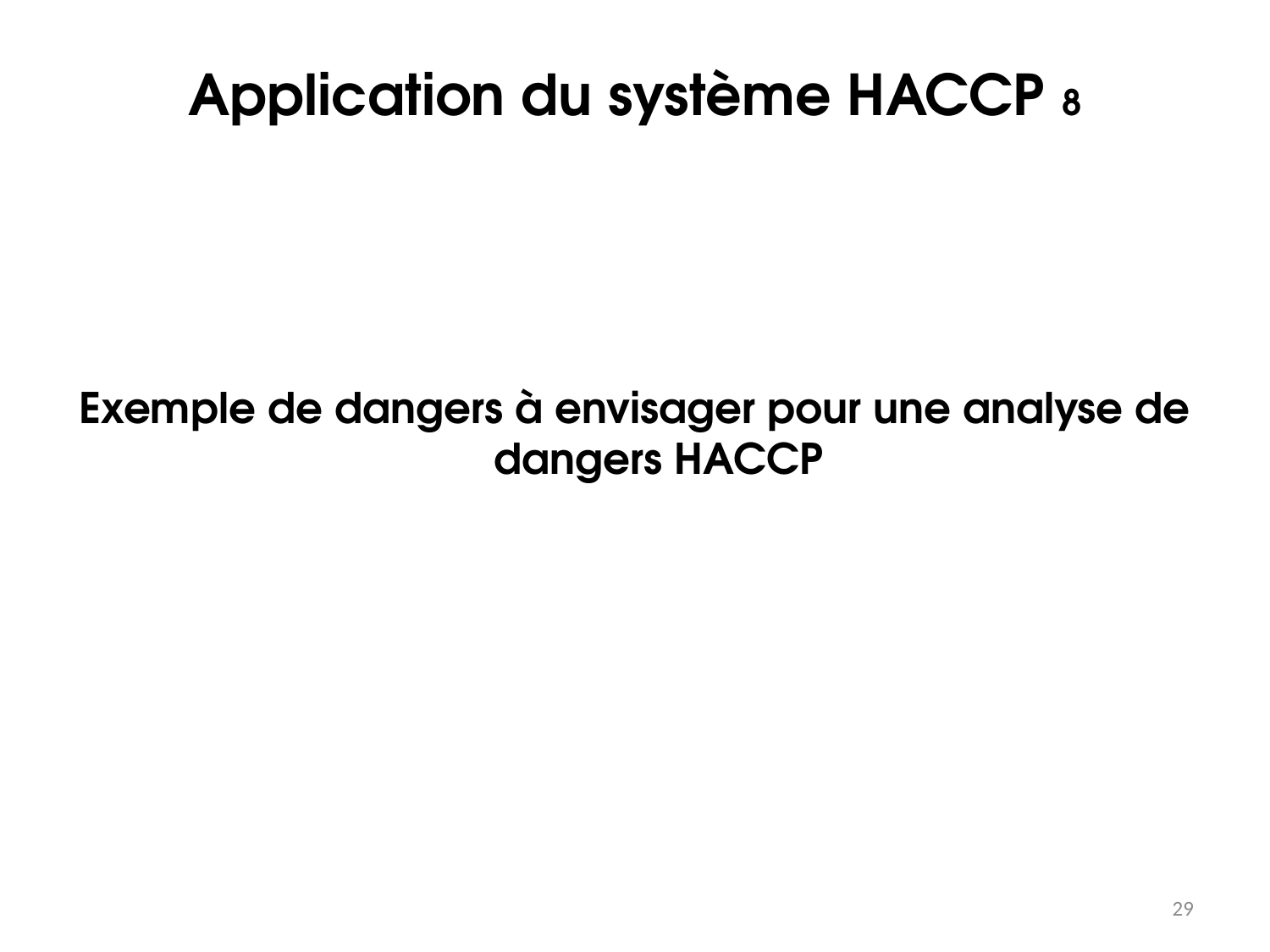

# Application du système HACCP 8

Exemple de dangers à envisager pour une analyse de dangers HACCP

29